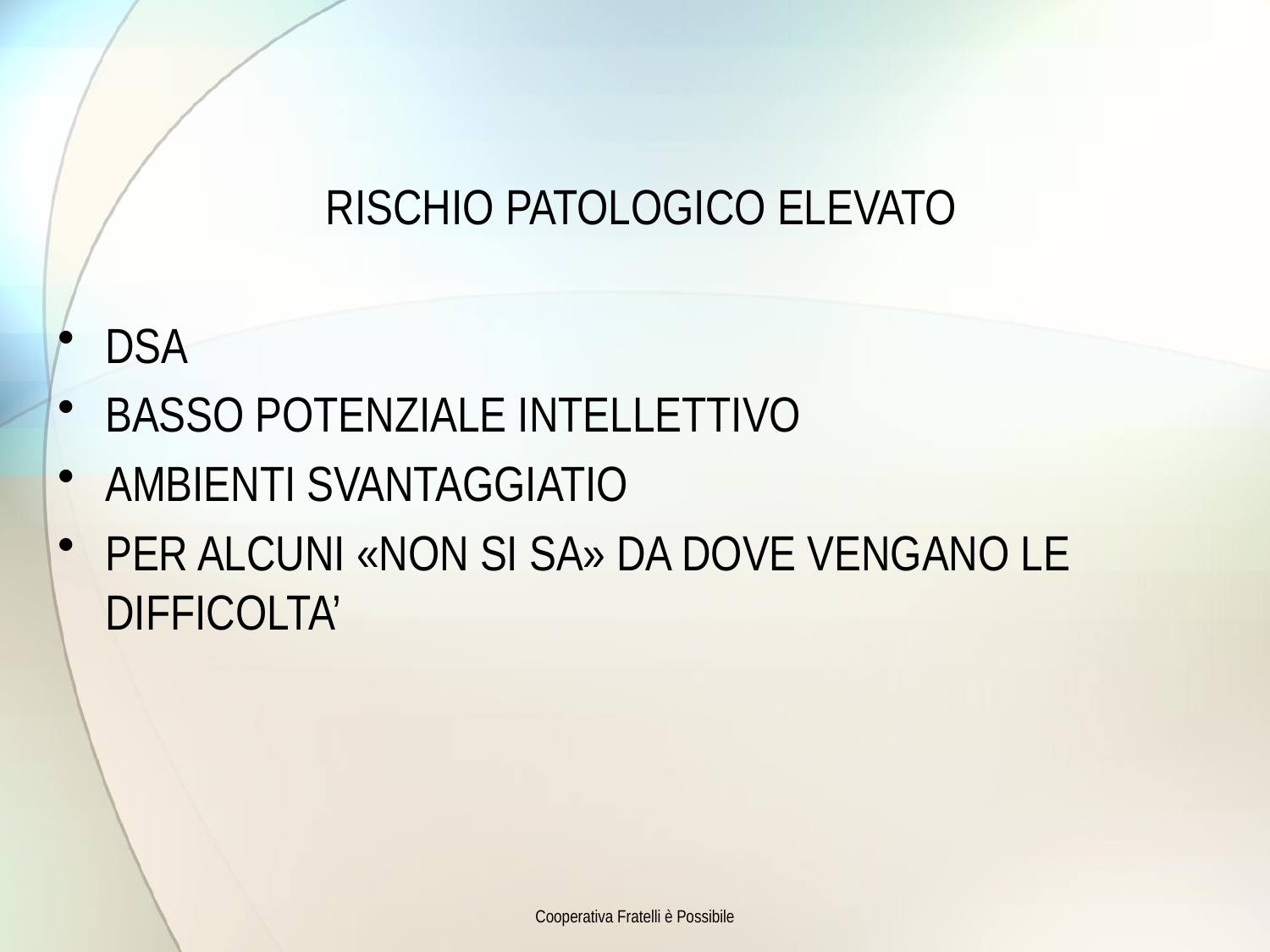

RISCHIO PATOLOGICO ELEVATO

DSA
BASSO POTENZIALE INTELLETTIVO
AMBIENTI SVANTAGGIATIO
PER ALCUNI «NON SI SA» DA DOVE VENGANO LE DIFFICOLTA’

Cooperativa Fratelli è Possibile